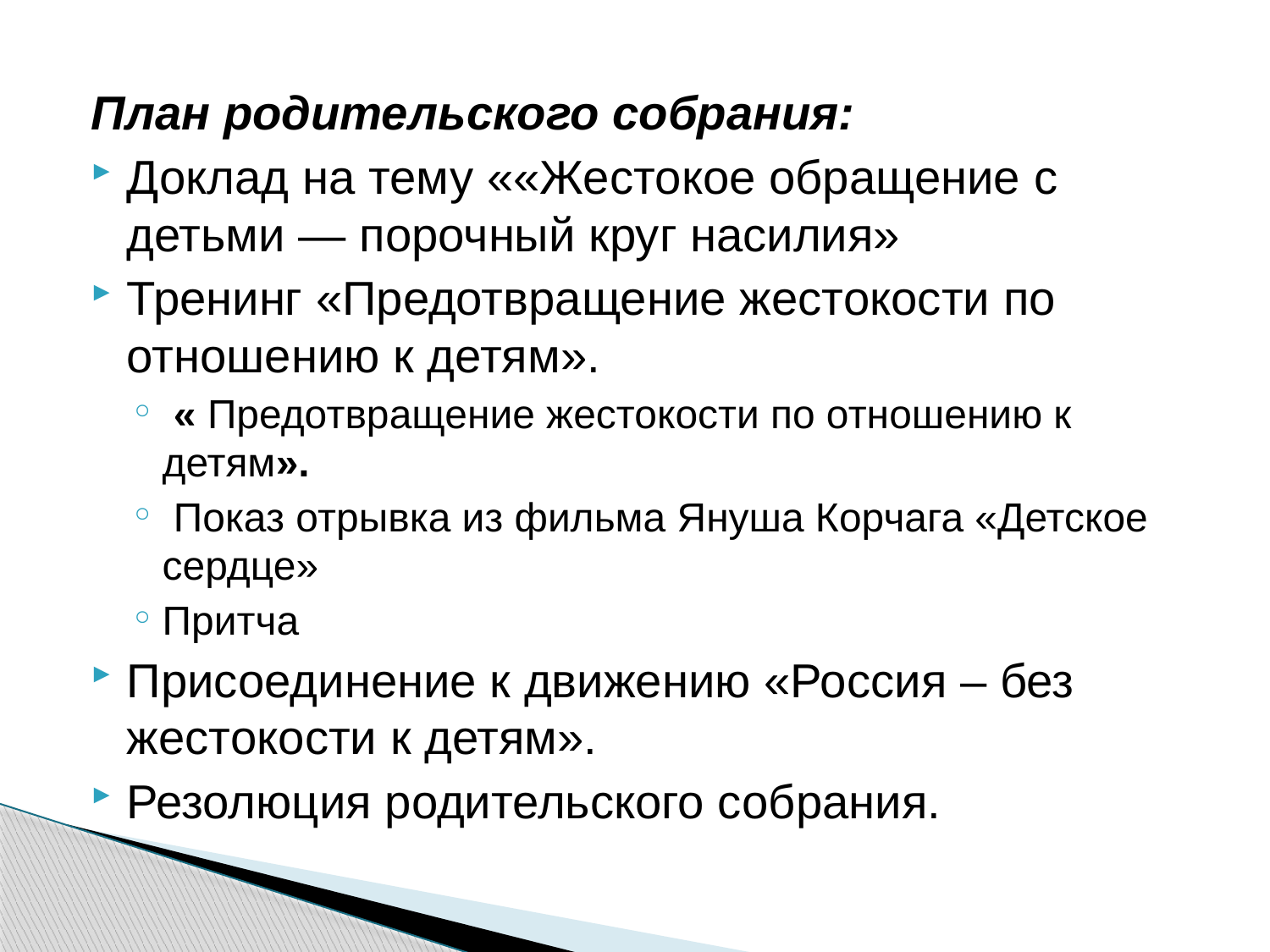

План родительского собрания:
Доклад на тему ««Жестокое обращение с детьми — порочный круг насилия»
Тренинг «Предотвращение жестокости по отношению к детям».
 « Предотвращение жестокости по отношению к детям».
 Показ отрывка из фильма Януша Корчага «Детское сердце»
Притча
Присоединение к движению «Россия – без жестокости к детям».
Резолюция родительского собрания.